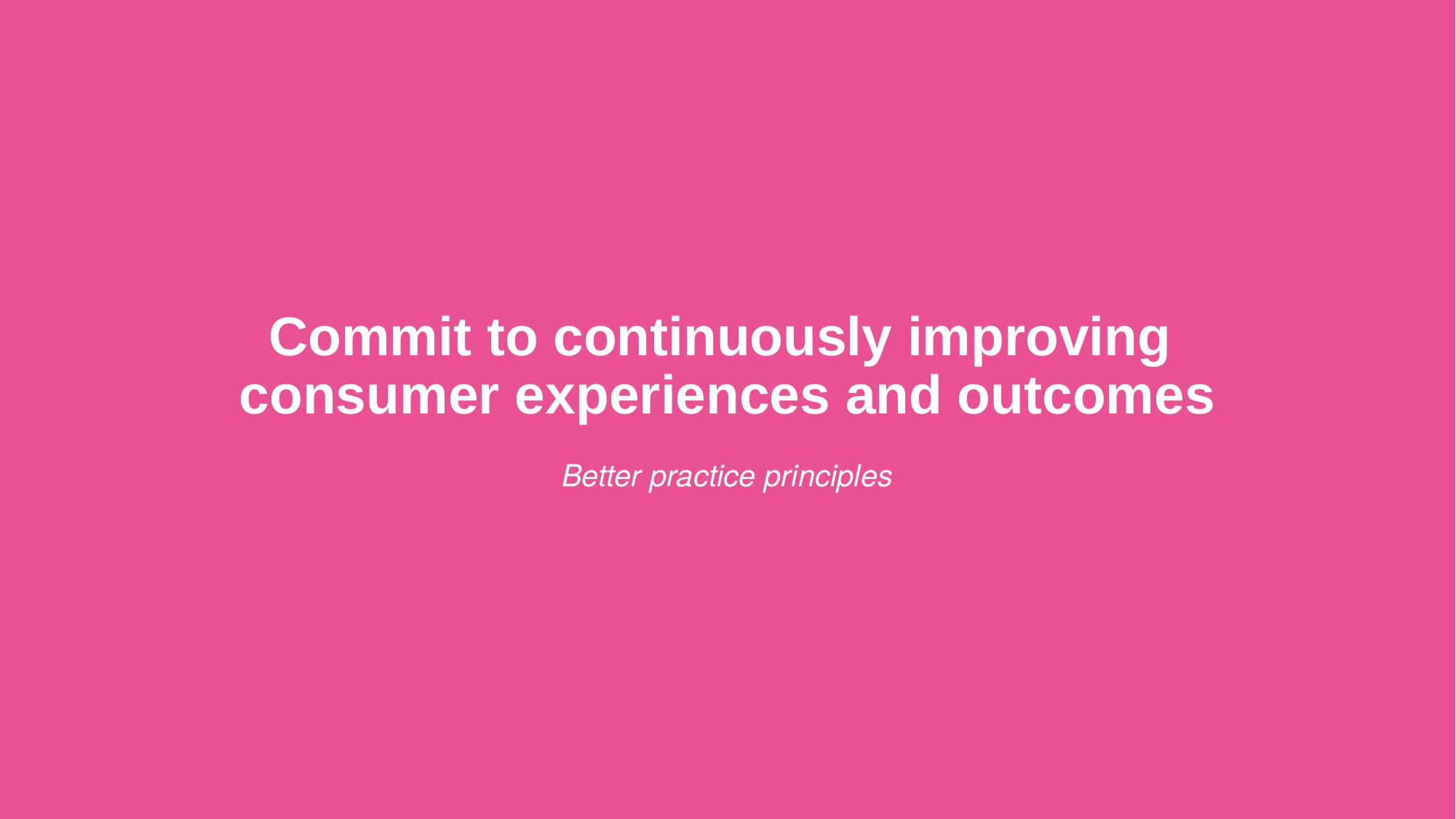

Commit to continuously improving
consumer experiences and outcomes
Better practice principles